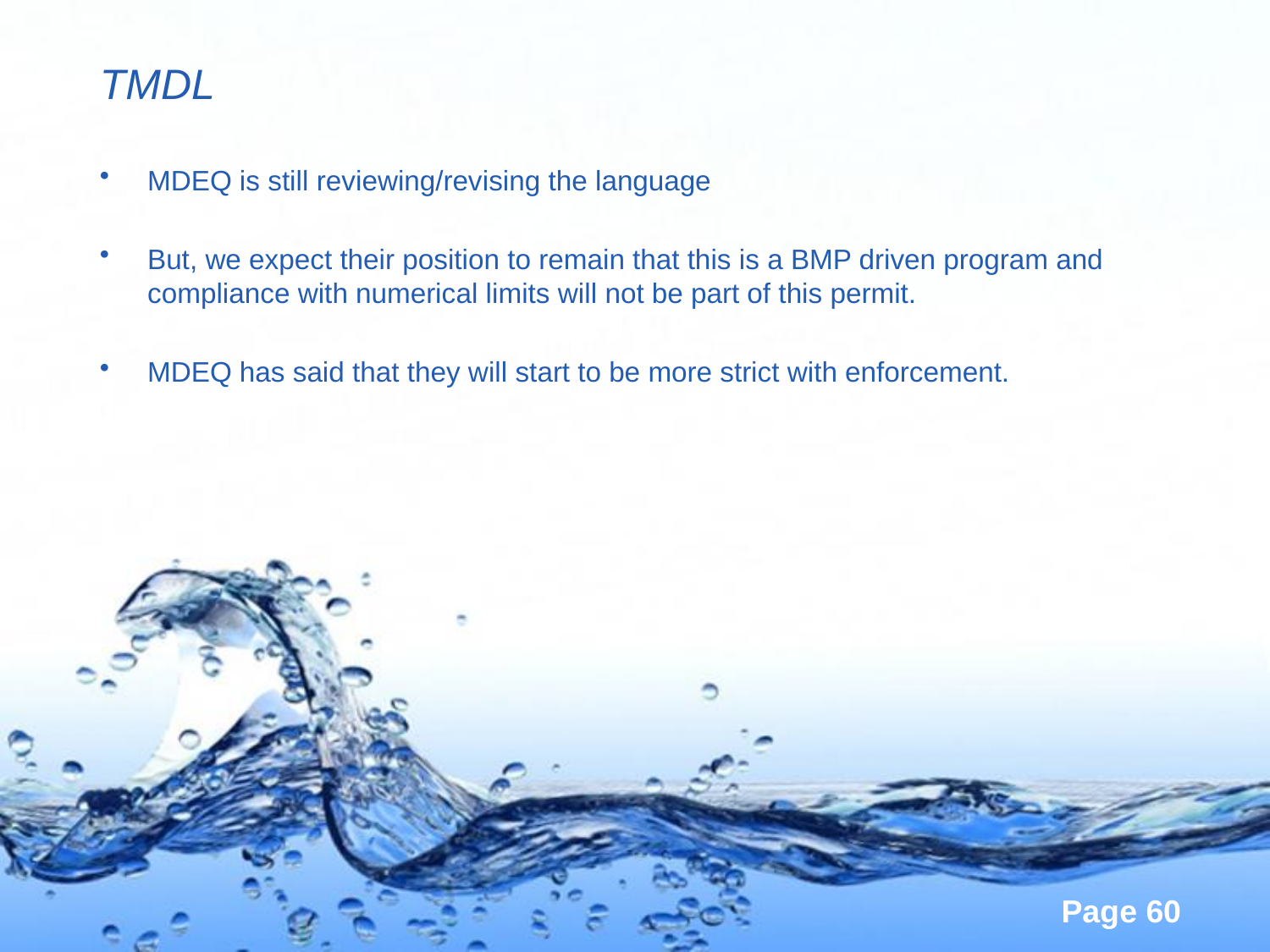

# TMDL
MDEQ is still reviewing/revising the language

But, we expect their position to remain that this is a BMP driven program and compliance with numerical limits will not be part of this permit.

MDEQ has said that they will start to be more strict with enforcement.